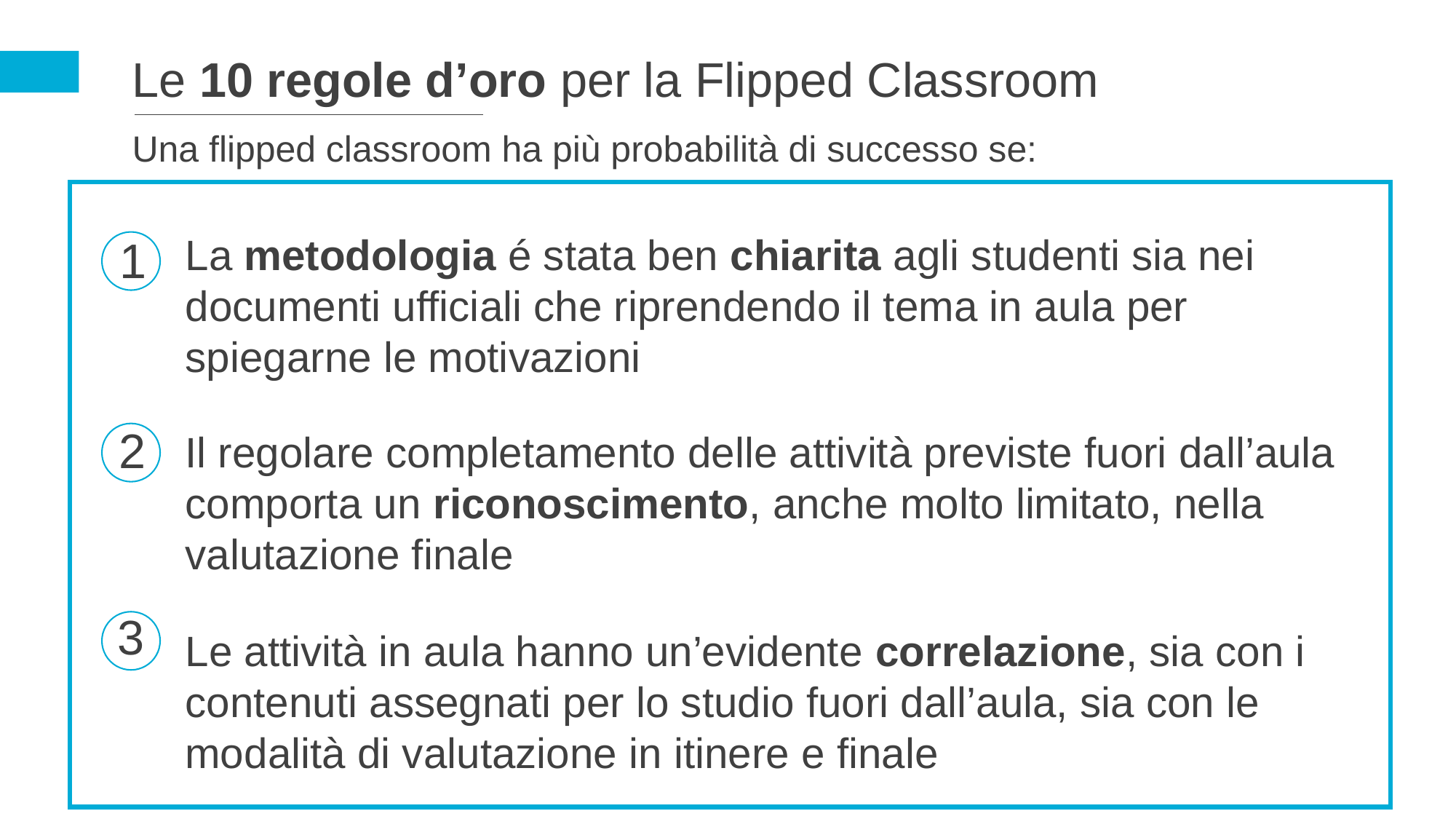

Le 10 regole d’oro per la Flipped Classroom

Una flipped classroom ha più probabilità di successo se:

La metodologia é stata ben chiarita agli studenti sia nei documenti ufficiali che riprendendo il tema in aula per spiegarne le motivazioni
1

2

3

Il regolare completamento delle attività previste fuori dall’aula comporta un riconoscimento, anche molto limitato, nella valutazione finale
Le attività in aula hanno un’evidente correlazione, sia con i contenuti assegnati per lo studio fuori dall’aula, sia con le modalità di valutazione in itinere e finale